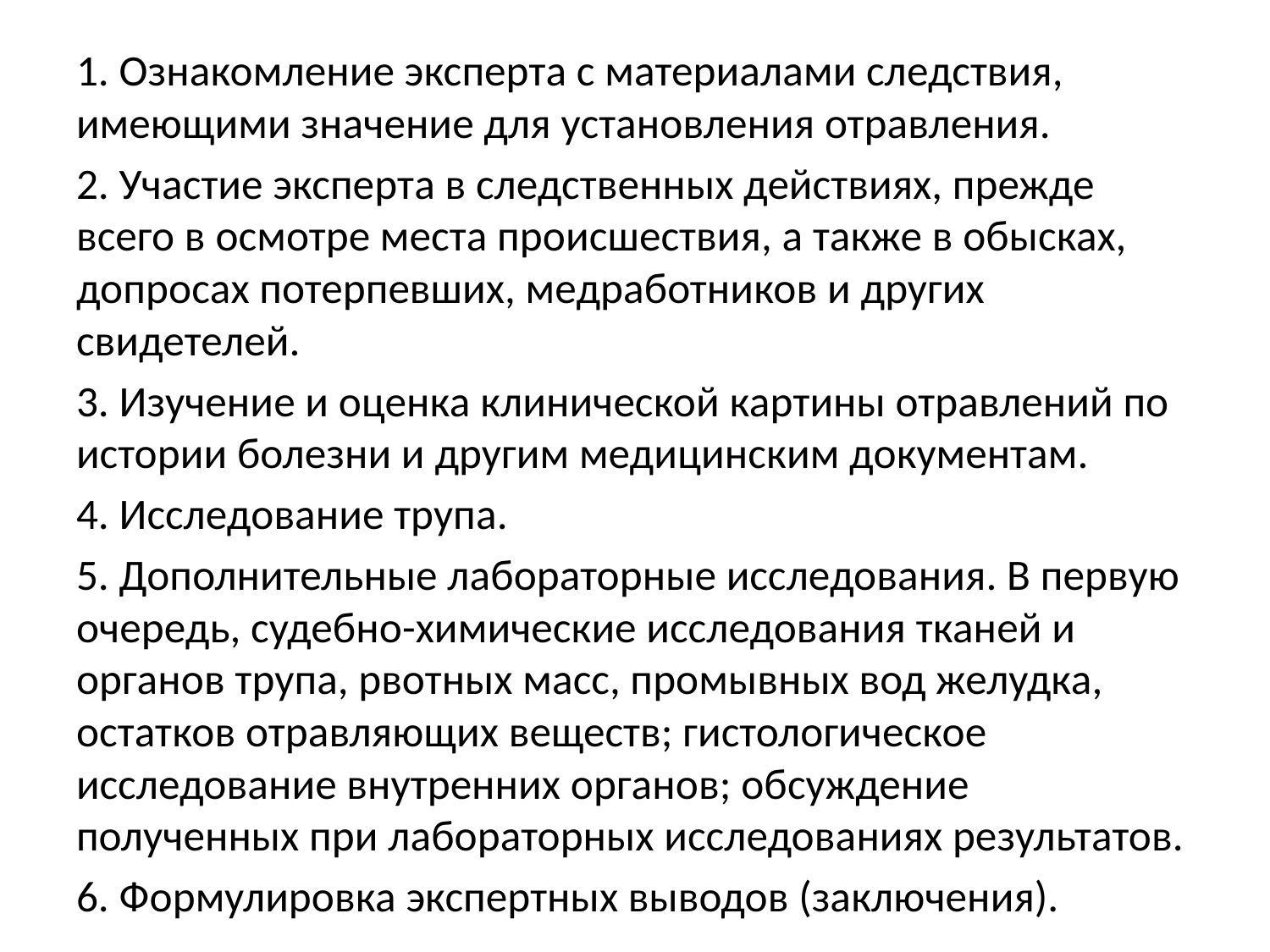

1. Ознакомление эксперта с материалами следствия, имеющими значение для установления отравления.
2. Участие эксперта в следственных действиях, прежде всего в осмотре места происшествия, а также в обысках, допросах потерпевших, медработников и других свидетелей.
3. Изучение и оценка клинической картины отравлений по истории болезни и другим медицинским документам.
4. Исследование трупа.
5. Дополнительные лабораторные исследования. В первую очередь, судебно-химические исследования тканей и органов трупа, рвотных масс, промывных вод желудка, остатков отравляющих веществ; гистологическое исследование внутренних органов; обсуждение полученных при лабораторных исследованиях результатов.
6. Формулировка экспертных выводов (заключения).